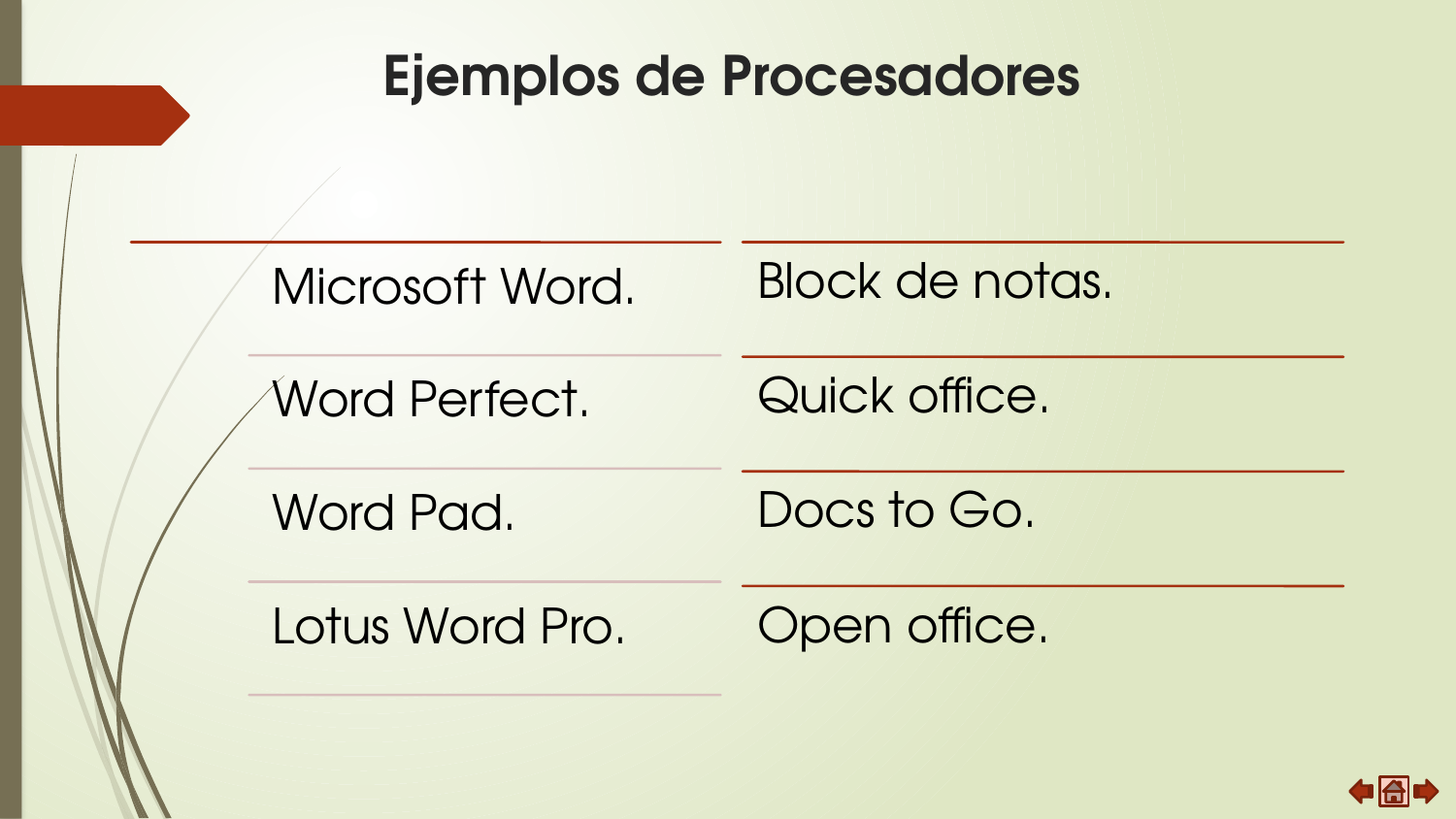

# Ejemplos de Procesadores

Microsoft Word.
Word Perfect.
Word Pad.
Lotus Word Pro.
Block de notas.
Quick office.
Docs to Go.
Open office.